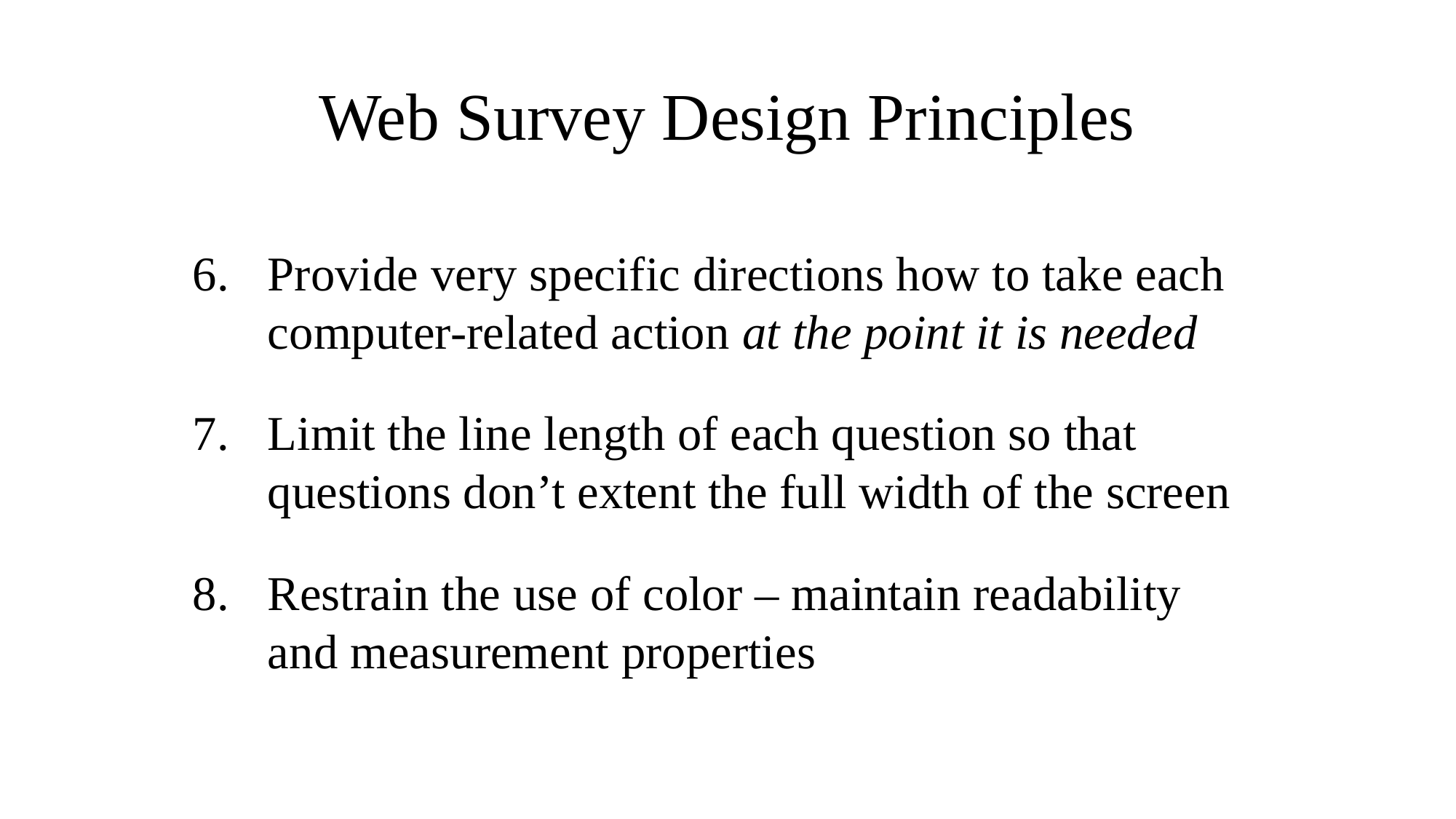

# Web Survey Design Principles
Provide very specific directions how to take each computer-related action at the point it is needed

Limit the line length of each question so that questions don’t extent the full width of the screen

Restrain the use of color – maintain readability and measurement properties